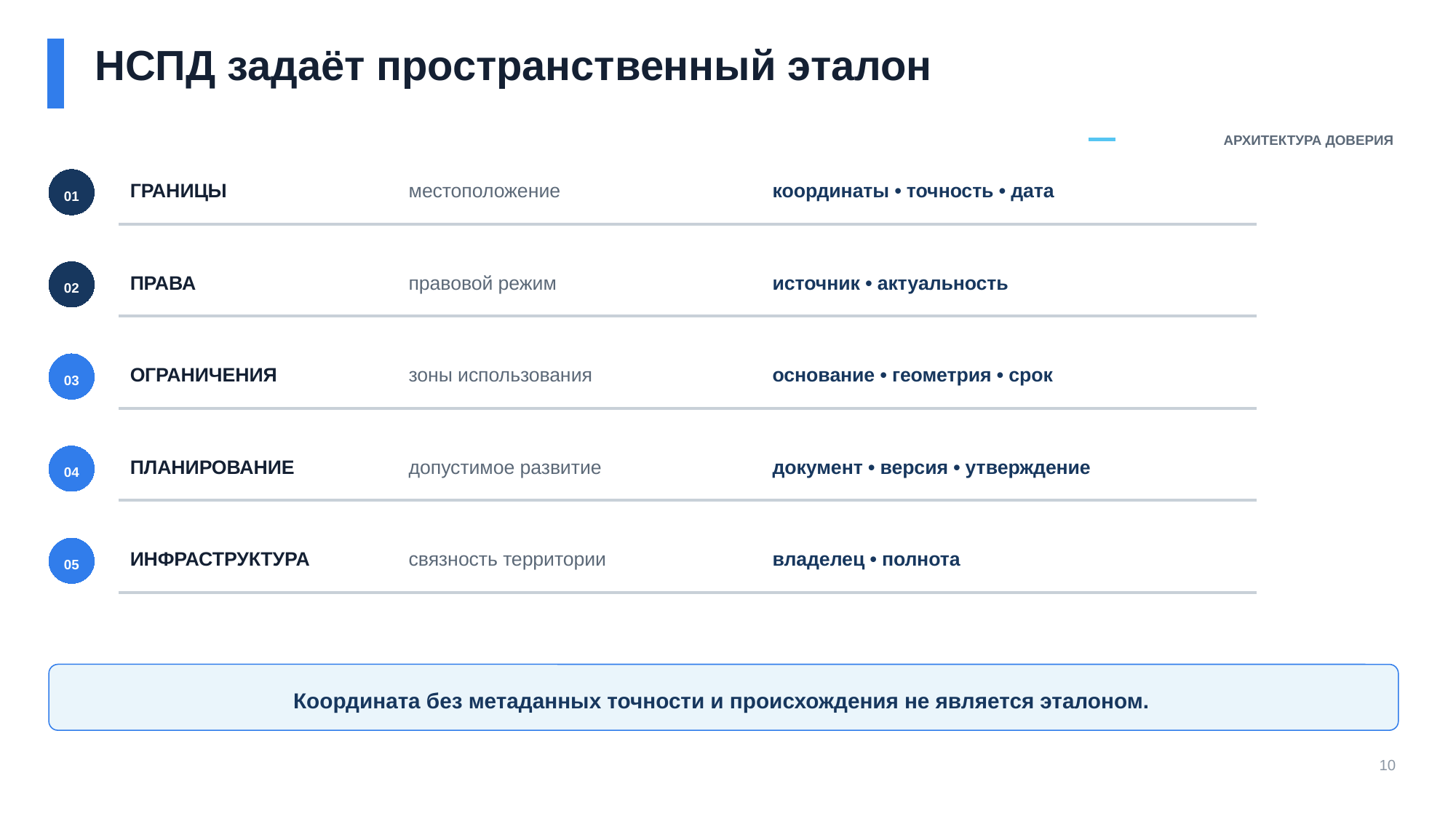

НСПД задаёт пространственный эталон

АРХИТЕКТУРА ДОВЕРИЯ

ГРАНИЦЫ
местоположение
координаты • точность • дата
01

ПРАВА
правовой режим
источник • актуальность
02

ОГРАНИЧЕНИЯ
зоны использования
основание • геометрия • срок
03

ПЛАНИРОВАНИЕ
допустимое развитие
документ • версия • утверждение
04

ИНФРАСТРУКТУРА
связность территории
владелец • полнота
05

Координата без метаданных точности и происхождения не является эталоном.
10